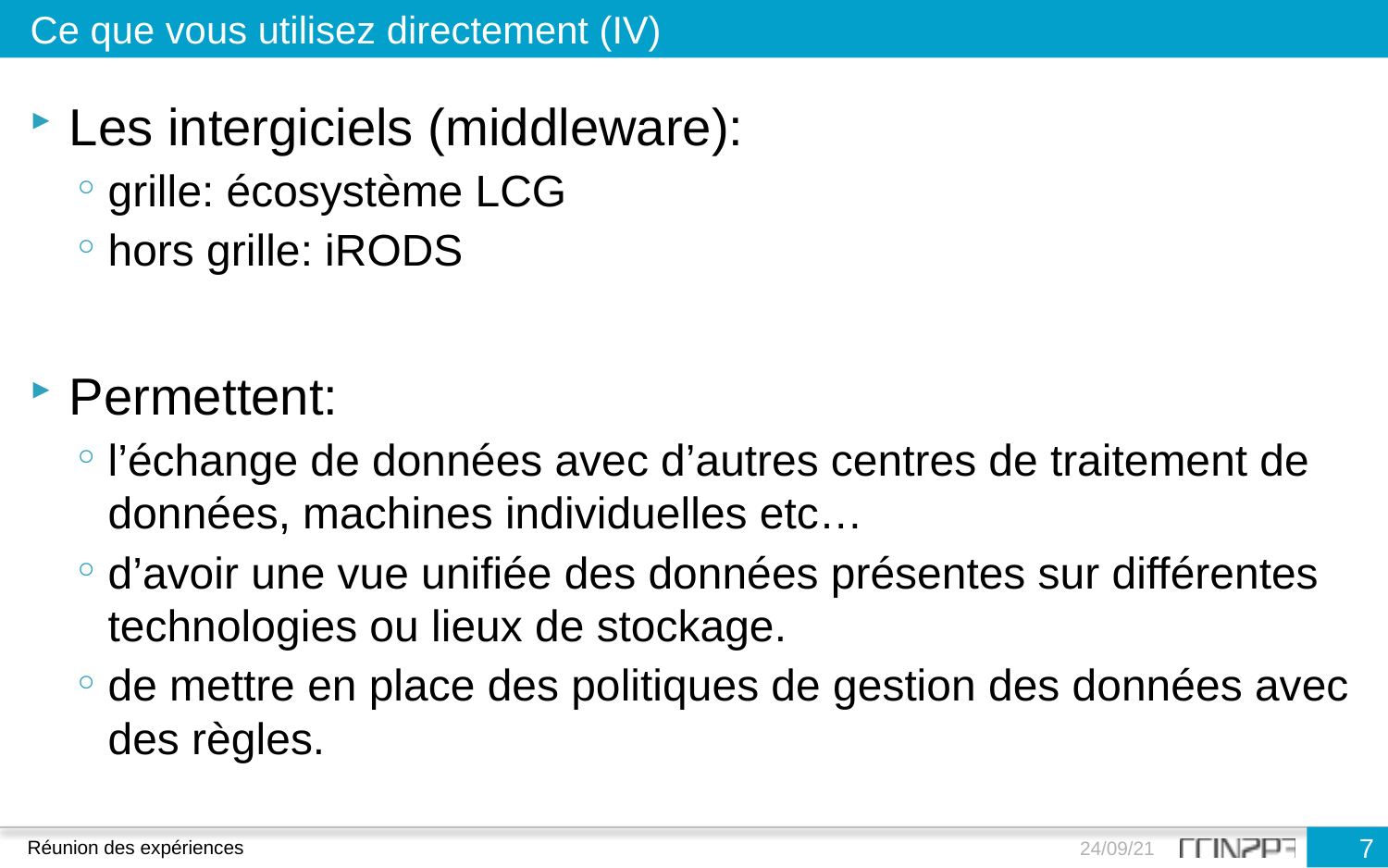

Ce que vous utilisez directement (IV)
Les intergiciels (middleware):
grille: écosystème LCG
hors grille: iRODS

Permettent:
l’échange de données avec d’autres centres de traitement de données, machines individuelles etc…
d’avoir une vue unifiée des données présentes sur différentes technologies ou lieux de stockage.
de mettre en place des politiques de gestion des données avec des règles.

7
Réunion des expériences
24/09/21